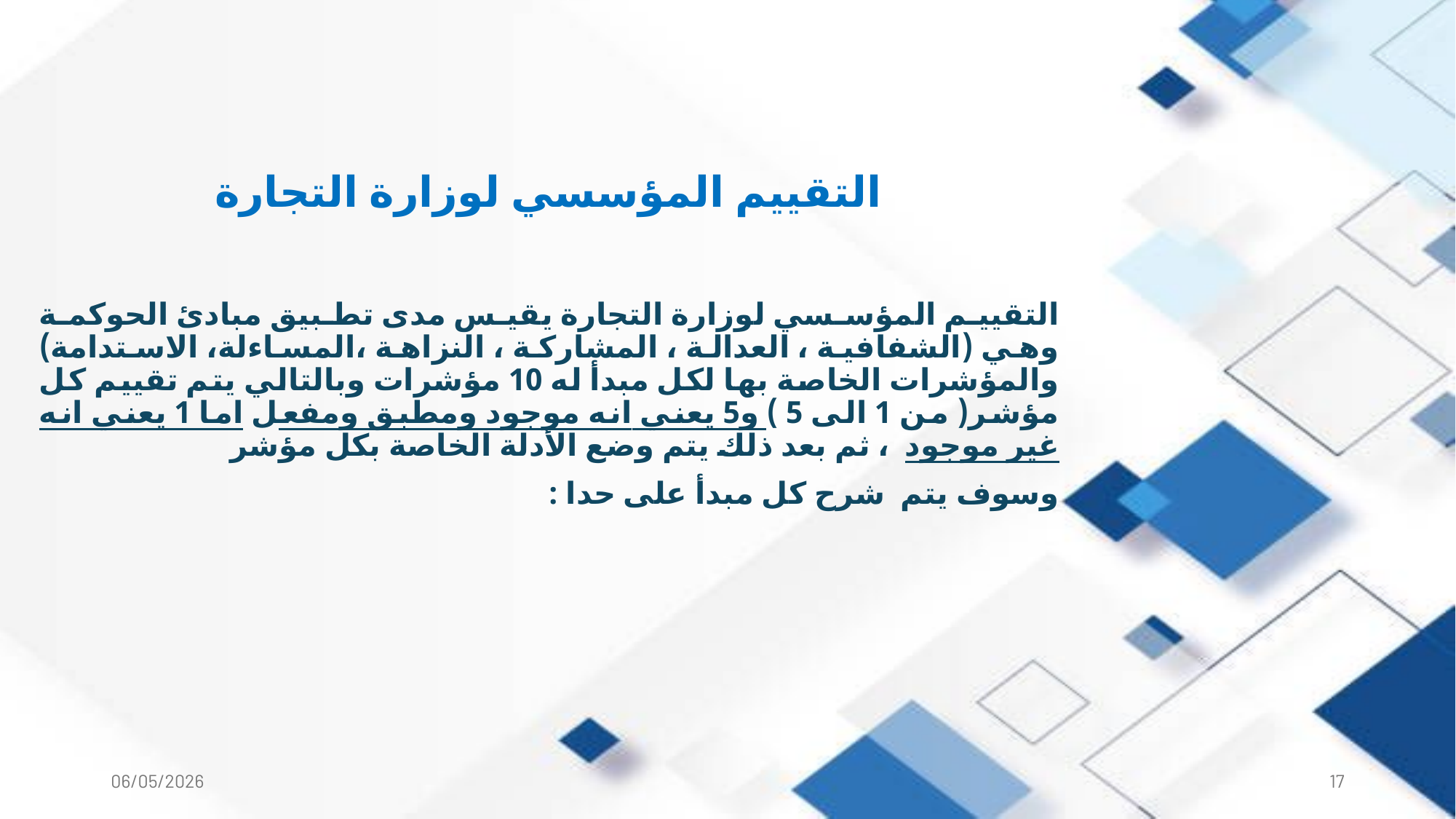

# التقييم المؤسسي لوزارة التجارة
التقييم المؤسسي لوزارة التجارة يقيس مدى تطبيق مبادئ الحوكمة وهي (الشفافية ، العدالة ، المشاركة ، النزاهة ،المساءلة، الاستدامة) والمؤشرات الخاصة بها لكل مبدأ له 10 مؤشرات وبالتالي يتم تقييم كل مؤشر( من 1 الى 5 ) و5 يعني انه موجود ومطبق ومفعل اما 1 يعني انه غير موجود  ، ثم بعد ذلك يتم وضع الأدلة الخاصة بكل مؤشر
وسوف يتم  شرح كل مبدأ على حدا :

06/05/2026
17